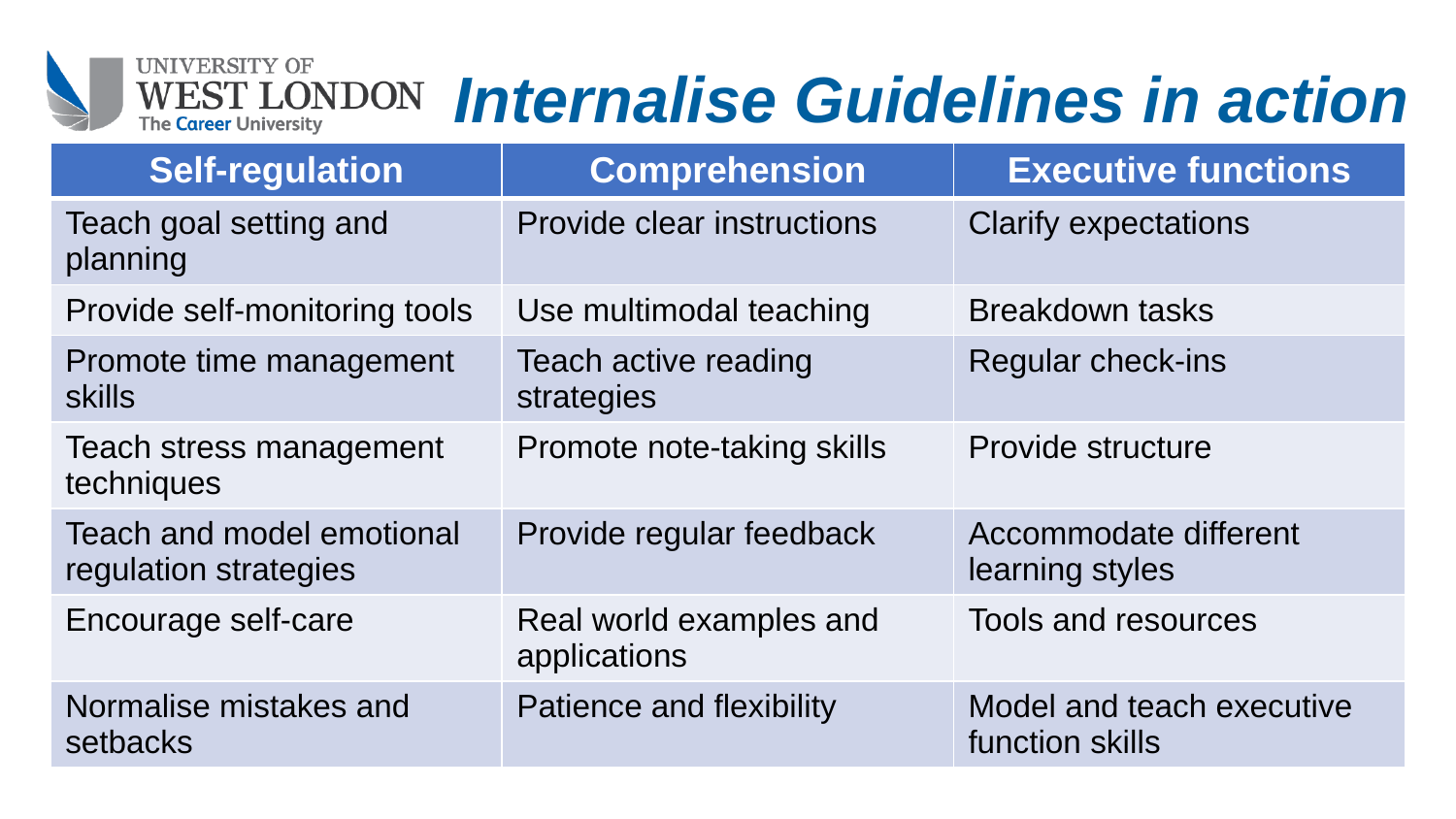

Internalise Guidelines in action
| Self-regulation | Comprehension | Executive functions |
| --- | --- | --- |
| Teach goal setting and planning | Provide clear instructions | Clarify expectations |
| Provide self-monitoring tools | Use multimodal teaching | Breakdown tasks |
| Promote time management skills | Teach active reading strategies | Regular check-ins |
| Teach stress management techniques | Promote note-taking skills | Provide structure |
| Teach and model emotional regulation strategies | Provide regular feedback | Accommodate different learning styles |
| Encourage self-care | Real world examples and applications | Tools and resources |
| Normalise mistakes and setbacks | Patience and flexibility | Model and teach executive function skills |